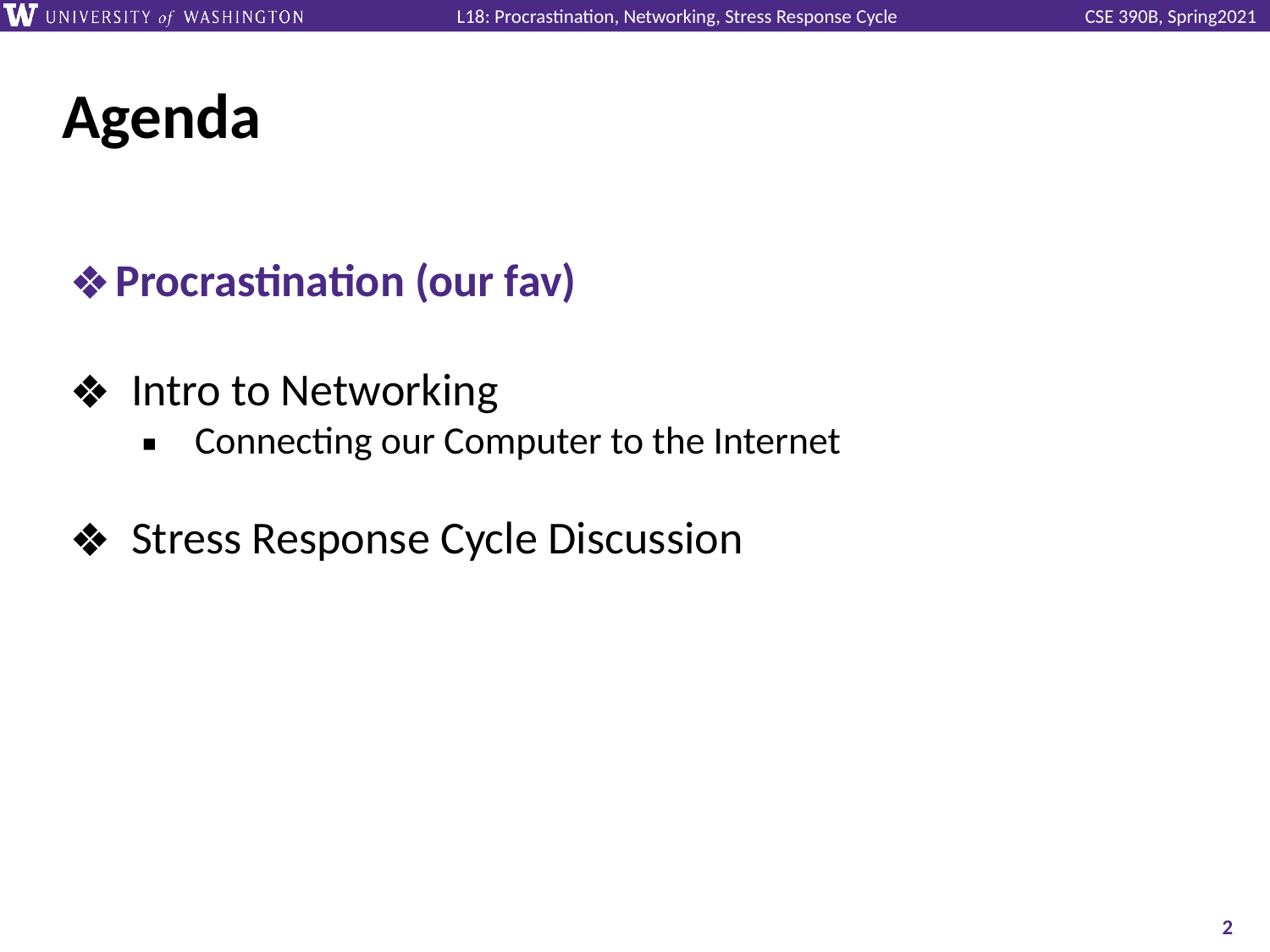

# Agenda

Procrastination (our fav)
Intro to Networking
Connecting our Computer to the Internet
Stress Response Cycle Discussion

2